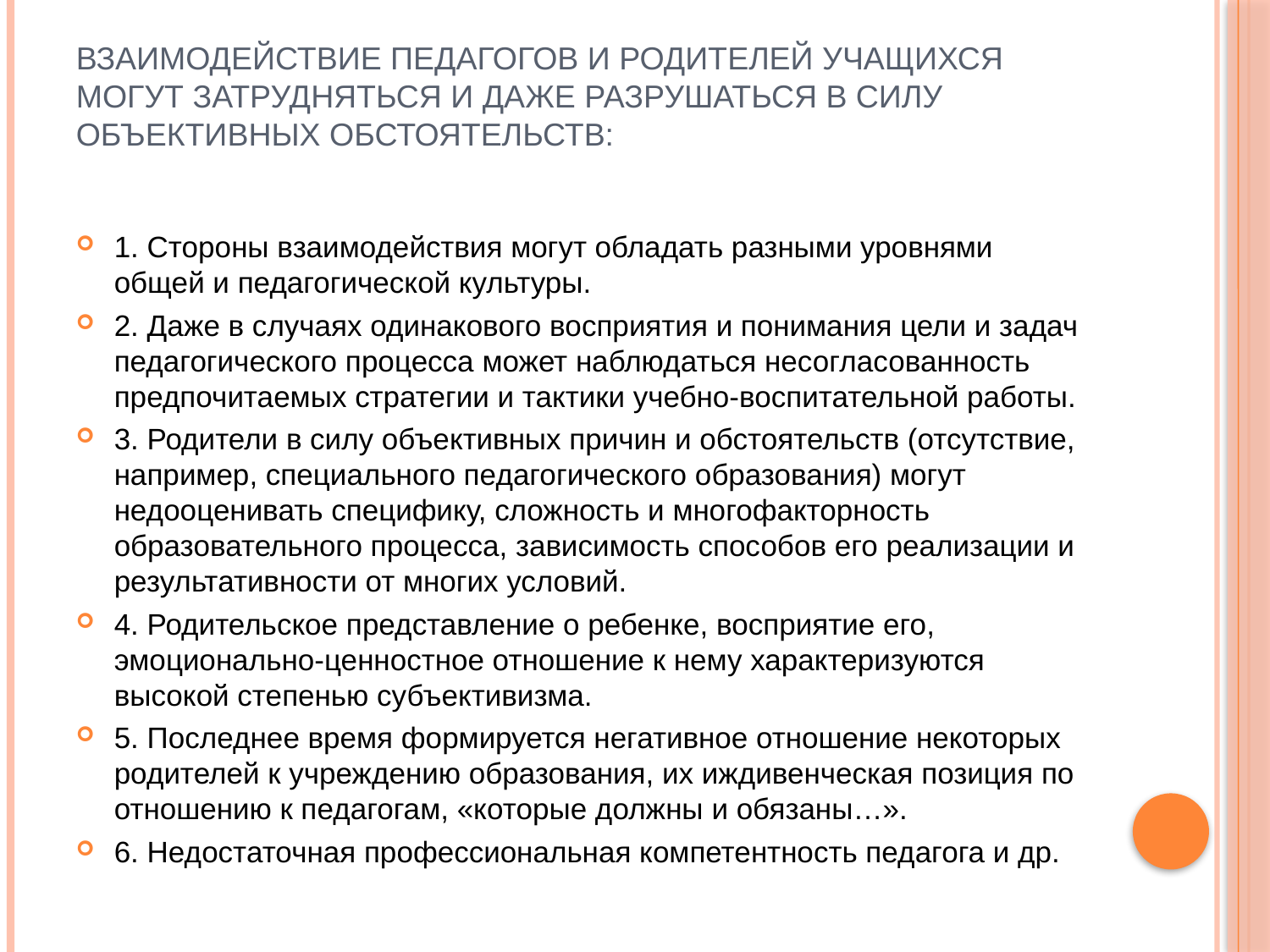

# Взаимодействие педагогов и родителей учащихся могут затрудняться и даже разрушаться в силу объективных обстоятельств:
1. Стороны взаимодействия могут обладать разными уровнями общей и педагогической культуры.
2. Даже в случаях одинакового восприятия и понимания цели и задач педагогического процесса может наблюдаться несогласованность предпочитаемых стратегии и тактики учебно-воспитательной работы.
3. Родители в силу объективных причин и обстоятельств (отсутствие, например, специального педагогического образования) могут недооценивать специфику, сложность и многофакторность образовательного процесса, зависимость способов его реализации и результативности от многих условий.
4. Родительское представление о ребенке, восприятие его, эмоционально-ценностное отношение к нему характеризуются высокой степенью субъективизма.
5. Последнее время формируется негативное отношение некоторых родителей к учреждению образования, их иждивенческая позиция по отношению к педагогам, «которые должны и обязаны…».
6. Недостаточная профессиональная компетентность педагога и др.